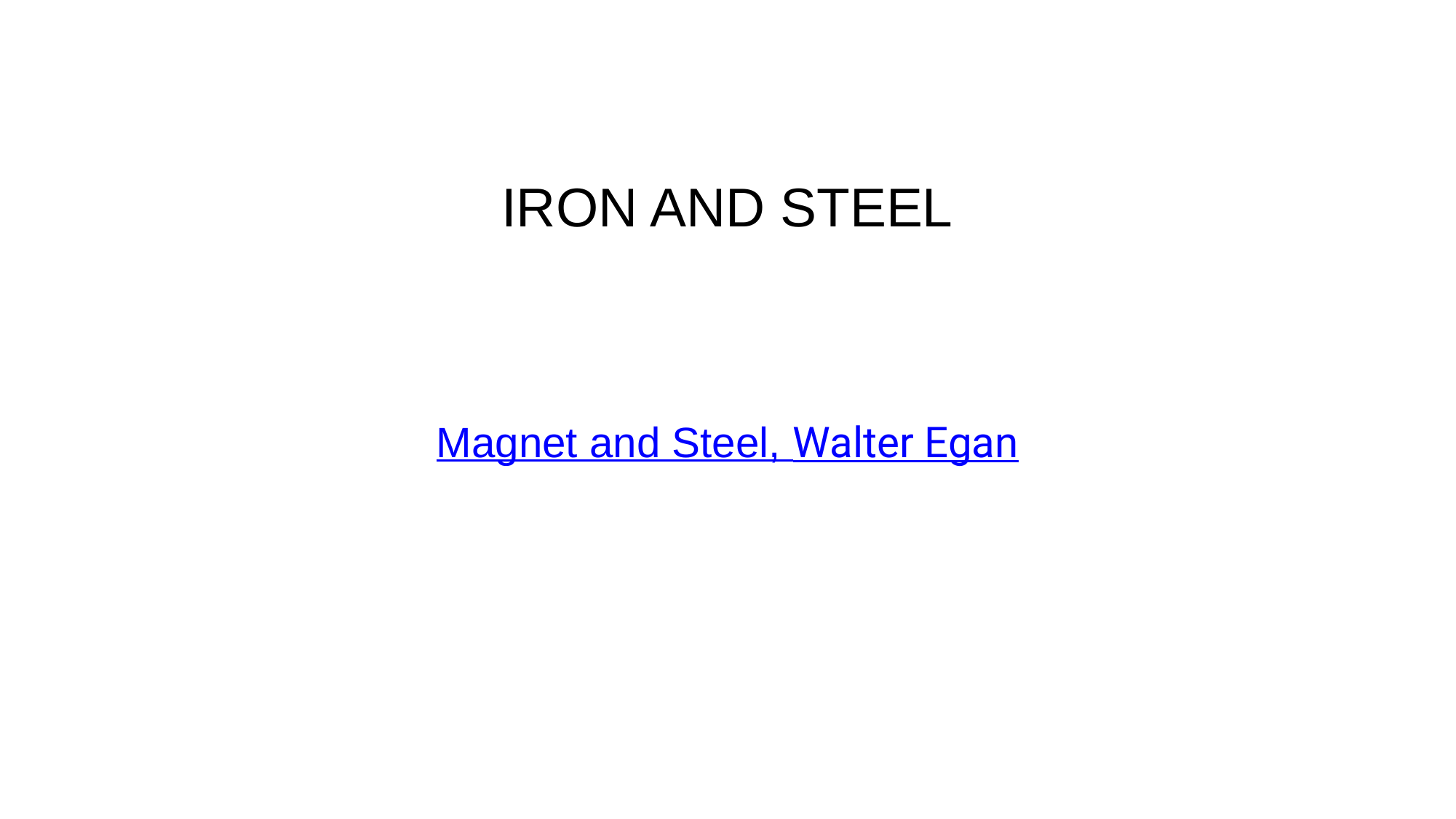

# Iron and Steel
Magnet and Steel, Walter Egan